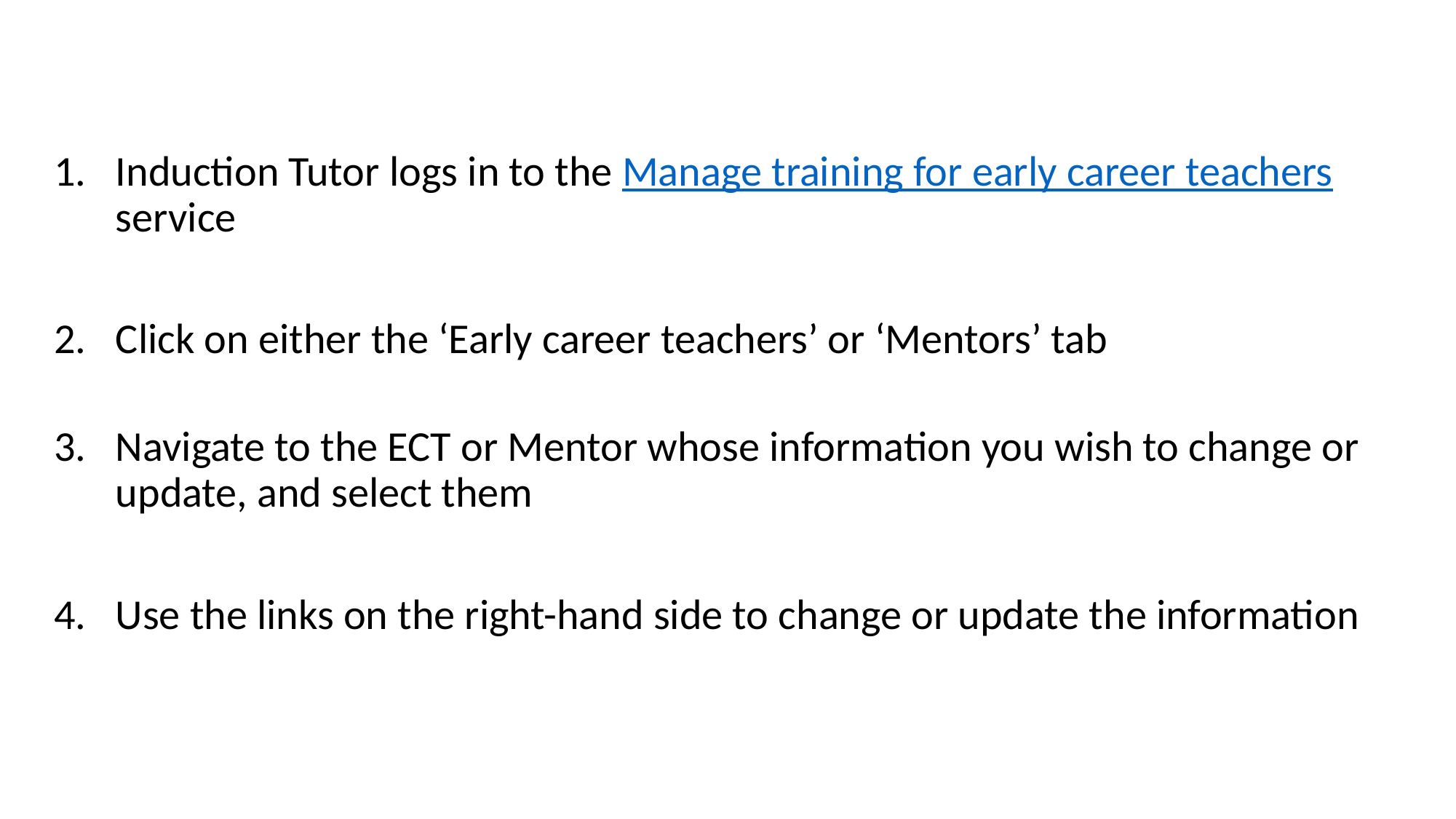

Induction Tutor logs in to the Manage training for early career teachers service

Click on either the ‘Early career teachers’ or ‘Mentors’ tab

Navigate to the ECT or Mentor whose information you wish to change or update, and select them

Use the links on the right-hand side to change or update the information